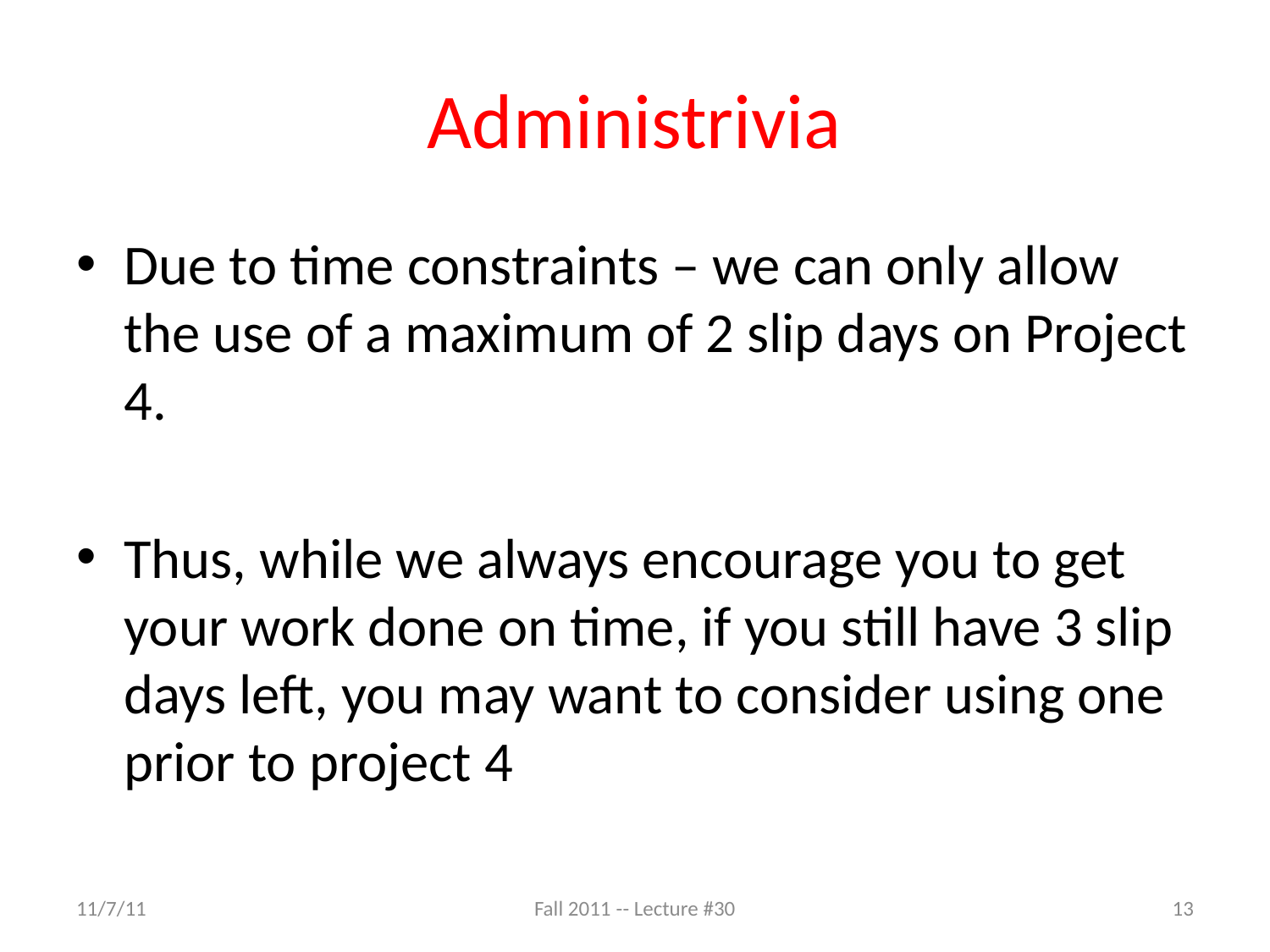

# Administrivia
Due to time constraints – we can only allow the use of a maximum of 2 slip days on Project 4.

Thus, while we always encourage you to get your work done on time, if you still have 3 slip days left, you may want to consider using one prior to project 4
11/7/11
Fall 2011 -- Lecture #30
13